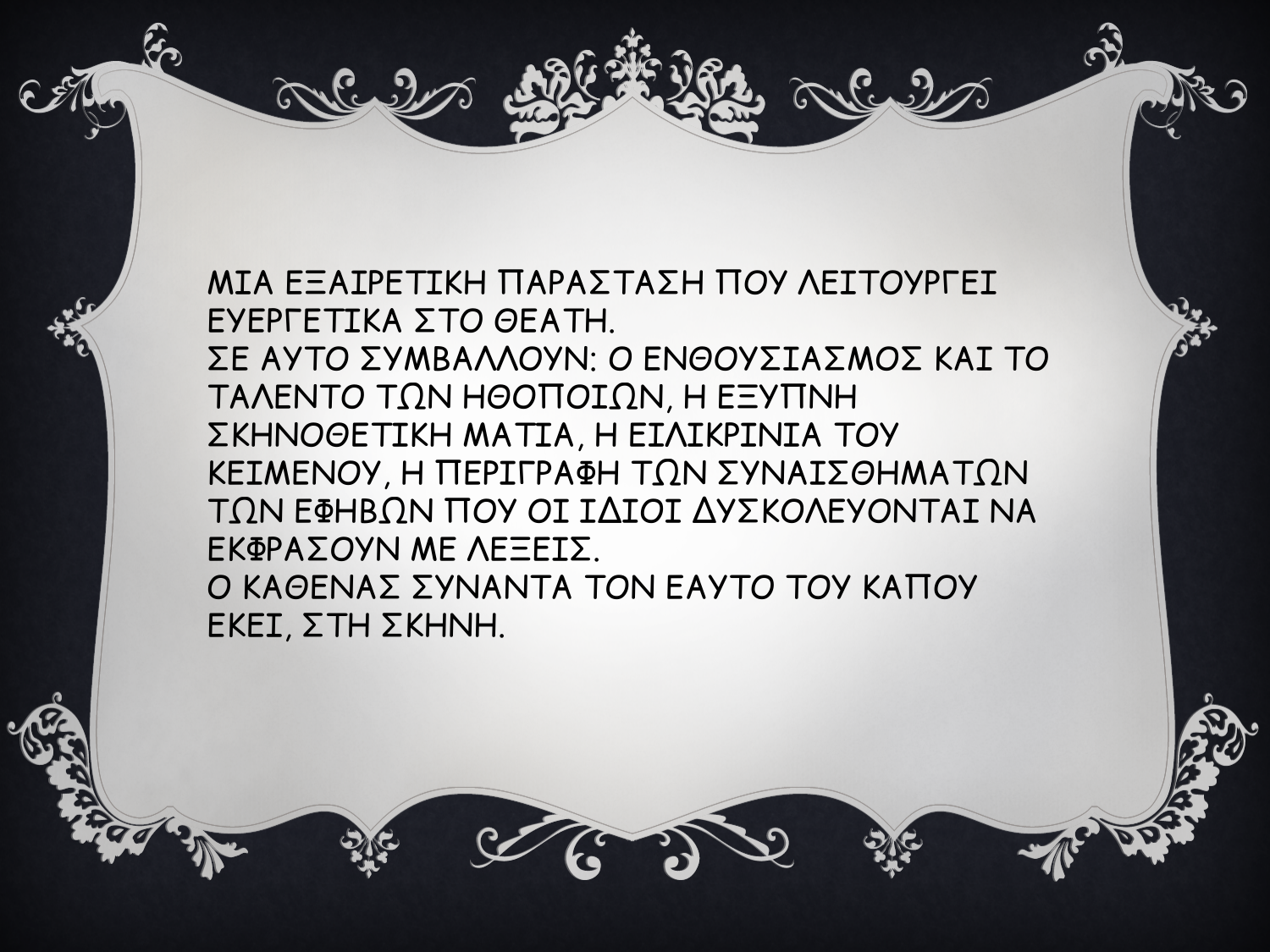

ΜΙΑ ΕΞΑΙΡΕΤΙΚΗ ΠΑΡΑΣΤΑΣΗ ΠΟΥ ΛΕΙΤΟΥΡΓΕΙ ΕΥΕΡΓΕΤΙΚΑ ΣΤΟ ΘΕΑΤΗ.
ΣΕ ΑΥΤΟ ΣΥΜΒΑΛΛΟΥΝ: Ο ΕΝΘΟΥΣΙΑΣΜΟΣ ΚΑΙ ΤΟ ΤΑΛΕΝΤΟ ΤΩΝ ΗΘΟΠΟΙΩΝ, Η ΕΞΥΠΝΗ ΣΚΗΝΟΘΕΤΙΚΗ ΜΑΤΙΑ, Η ΕΙΛΙΚΡΙΝΙΑ ΤΟΥ ΚΕΙΜΕΝΟΥ, Η ΠΕΡΙΓΡΑΦΗ ΤΩΝ ΣΥΝΑΙΣΘΗΜΑΤΩΝ ΤΩΝ ΕΦΗΒΩΝ ΠΟΥ ΟΙ ΙΔΙΟΙ ΔΥΣΚΟΛΕΥΟΝΤΑΙ ΝΑ ΕΚΦΡΑΣΟΥΝ ΜΕ ΛΕΞΕΙΣ.
Ο ΚΑΘΕΝΑΣ ΣΥΝΑΝΤΑ ΤΟΝ ΕΑΥΤΟ ΤΟΥ ΚΑΠΟΥ ΕΚΕΙ, ΣΤΗ ΣΚΗΝΗ.